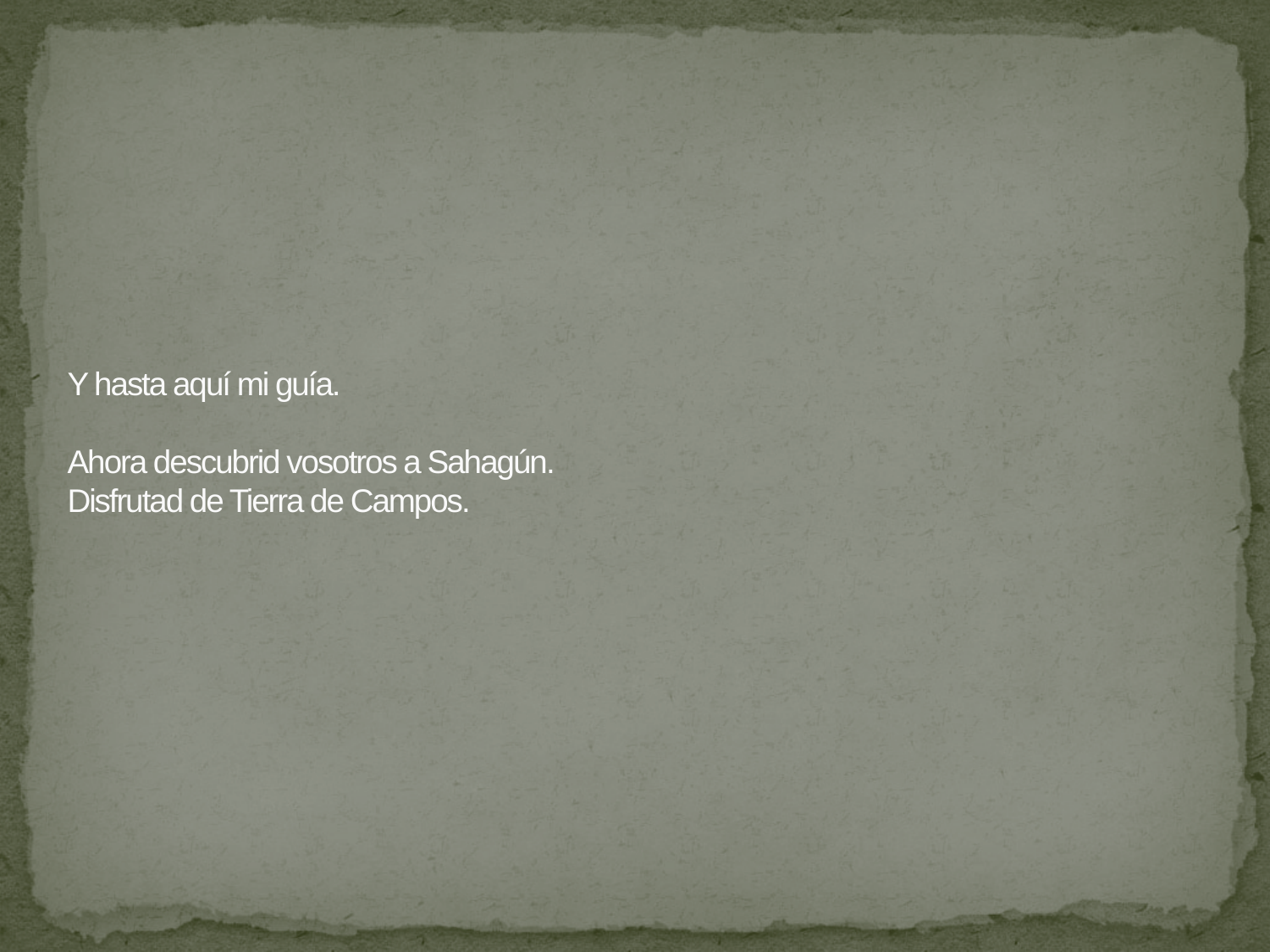

# Y hasta aquí mi guía. Ahora descubrid vosotros a Sahagún. Disfrutad de Tierra de Campos.